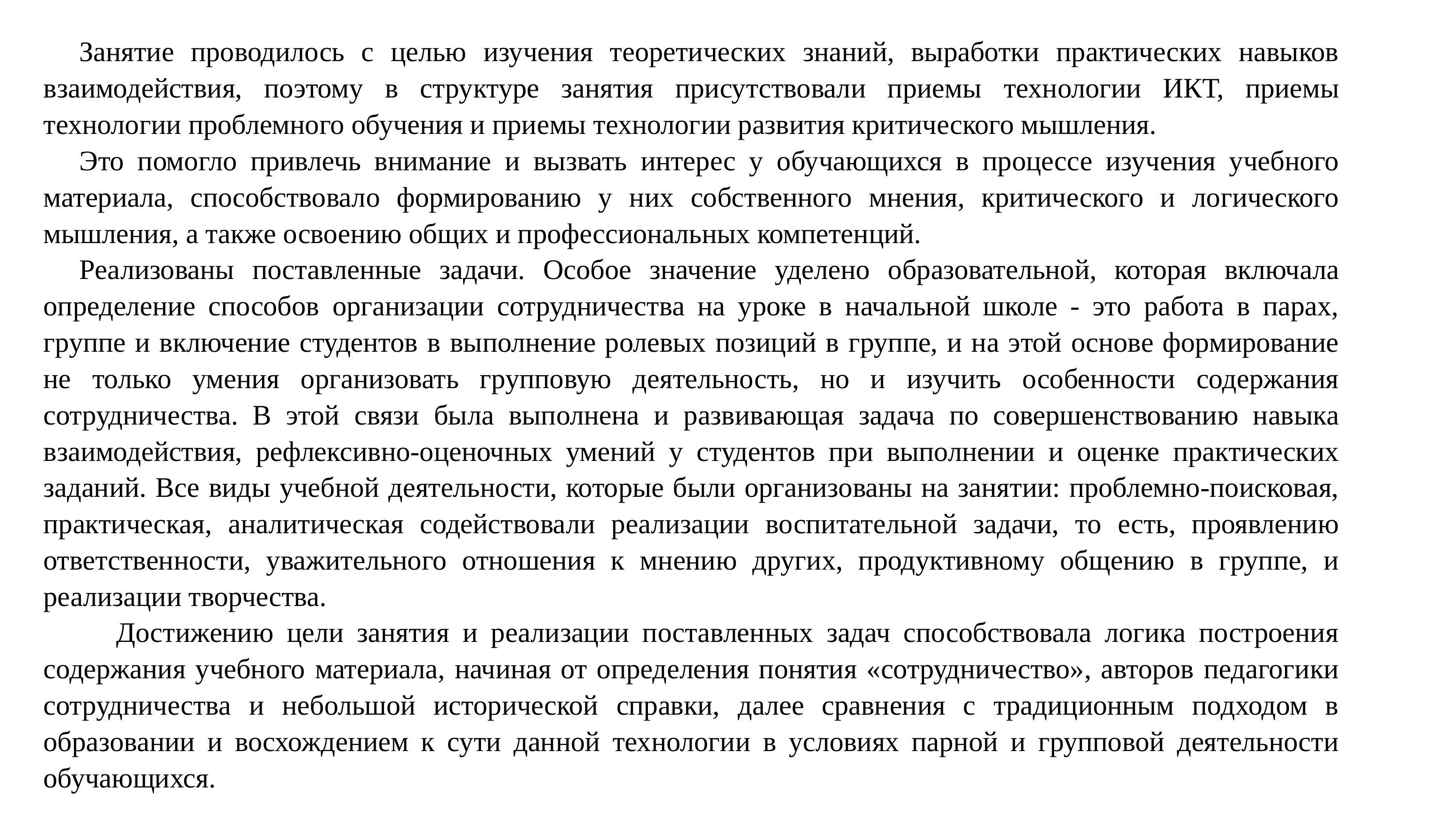

Занятие проводилось с целью изучения теоретических знаний, выработки практических навыков взаимодействия, поэтому в структуре занятия присутствовали приемы технологии ИКТ, приемы технологии проблемного обучения и приемы технологии развития критического мышления.
Это помогло привлечь внимание и вызвать интерес у обучающихся в процессе изучения учебного материала, способствовало формированию у них собственного мнения, критического и логического мышления, а также освоению общих и профессиональных компетенций.
Реализованы поставленные задачи. Особое значение уделено образовательной, которая включала определение способов организации сотрудничества на уроке в начальной школе - это работа в парах, группе и включение студентов в выполнение ролевых позиций в группе, и на этой основе формирование не только умения организовать групповую деятельность, но и изучить особенности содержания сотрудничества. В этой связи была выполнена и развивающая задача по совершенствованию навыка взаимодействия, рефлексивно-оценочных умений у студентов при выполнении и оценке практических заданий. Все виды учебной деятельности, которые были организованы на занятии: проблемно-поисковая, практическая, аналитическая содействовали реализации воспитательной задачи, то есть, проявлению ответственности, уважительного отношения к мнению других, продуктивному общению в группе, и реализации творчества.
	Достижению цели занятия и реализации поставленных задач способствовала логика построения содержания учебного материала, начиная от определения понятия «сотрудничество», авторов педагогики сотрудничества и небольшой исторической справки, далее сравнения с традиционным подходом в образовании и восхождением к сути данной технологии в условиях парной и групповой деятельности обучающихся.